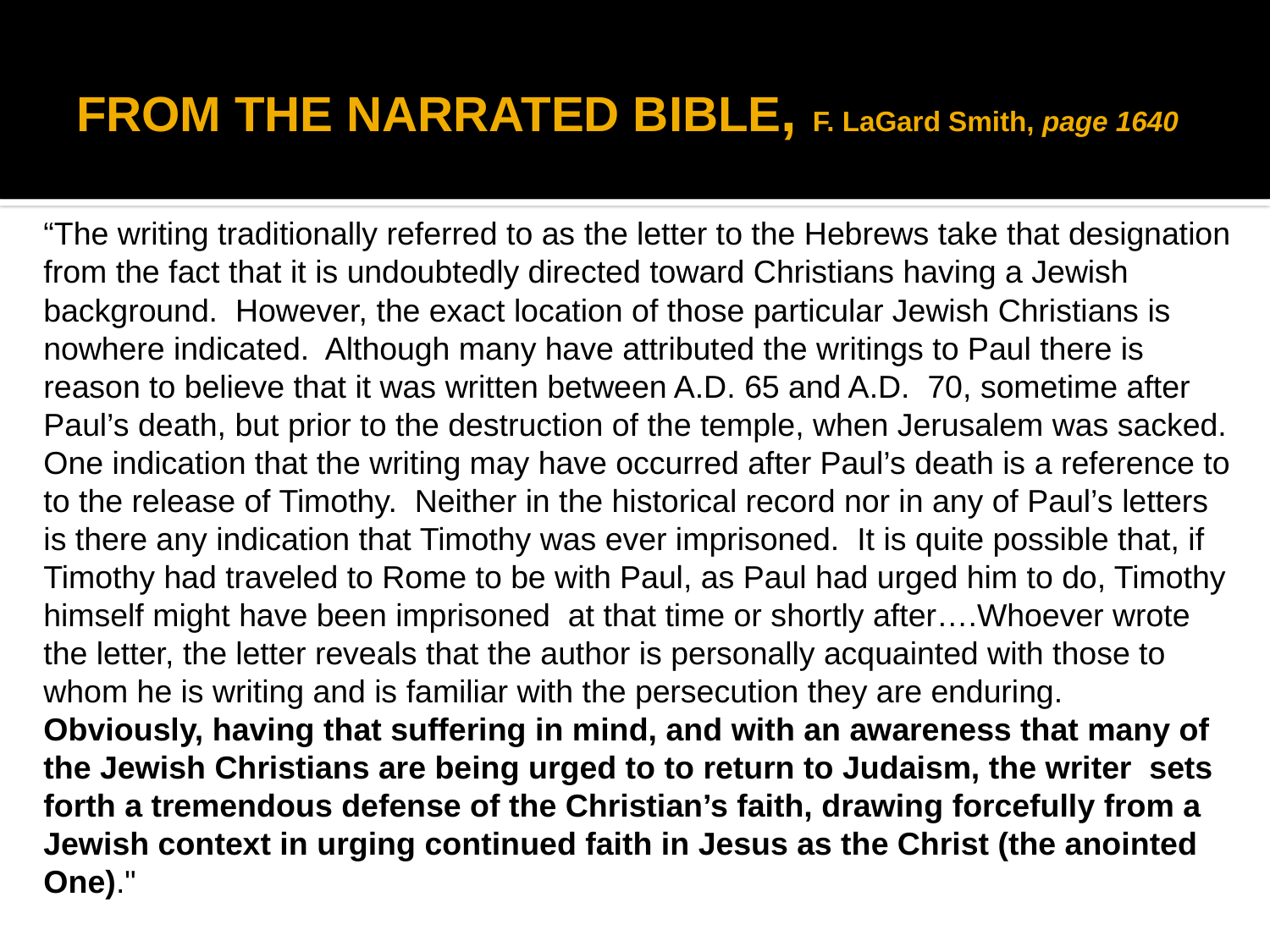

# FROM THE NARRATED BIBLE, F. LaGard Smith, page 1640
“The writing traditionally referred to as the letter to the Hebrews take that designation from the fact that it is undoubtedly directed toward Christians having a Jewish background.  However, the exact location of those particular Jewish Christians is nowhere indicated.  Although many have attributed the writings to Paul there is reason to believe that it was written between A.D. 65 and A.D.  70, sometime after Paul’s death, but prior to the destruction of the temple, when Jerusalem was sacked.  One indication that the writing may have occurred after Paul’s death is a reference to to the release of Timothy.  Neither in the historical record nor in any of Paul’s letters is there any indication that Timothy was ever imprisoned.  It is quite possible that, if Timothy had traveled to Rome to be with Paul, as Paul had urged him to do, Timothy himself might have been imprisoned  at that time or shortly after….Whoever wrote the letter, the letter reveals that the author is personally acquainted with those to whom he is writing and is familiar with the persecution they are enduring.  Obviously, having that suffering in mind, and with an awareness that many of the Jewish Christians are being urged to to return to Judaism, the writer  sets forth a tremendous defense of the Christian’s faith, drawing forcefully from a Jewish context in urging continued faith in Jesus as the Christ (the anointed One)."